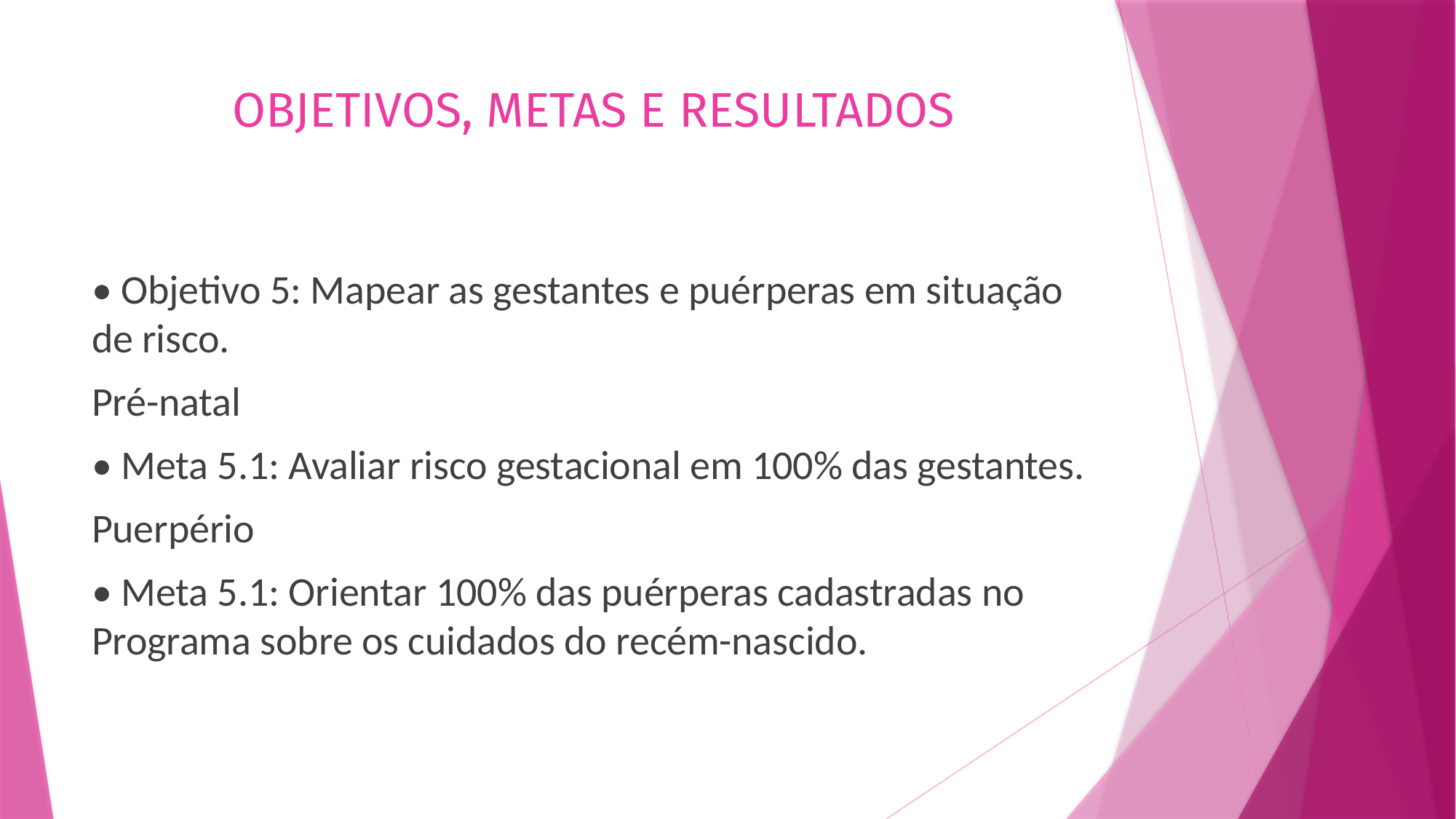

# OBJETIVOS, METAS E RESULTADOS
• Objetivo 5: Mapear as gestantes e puérperas em situação de risco.
Pré-natal
• Meta 5.1: Avaliar risco gestacional em 100% das gestantes.
Puerpério
• Meta 5.1: Orientar 100% das puérperas cadastradas no Programa sobre os cuidados do recém-nascido.